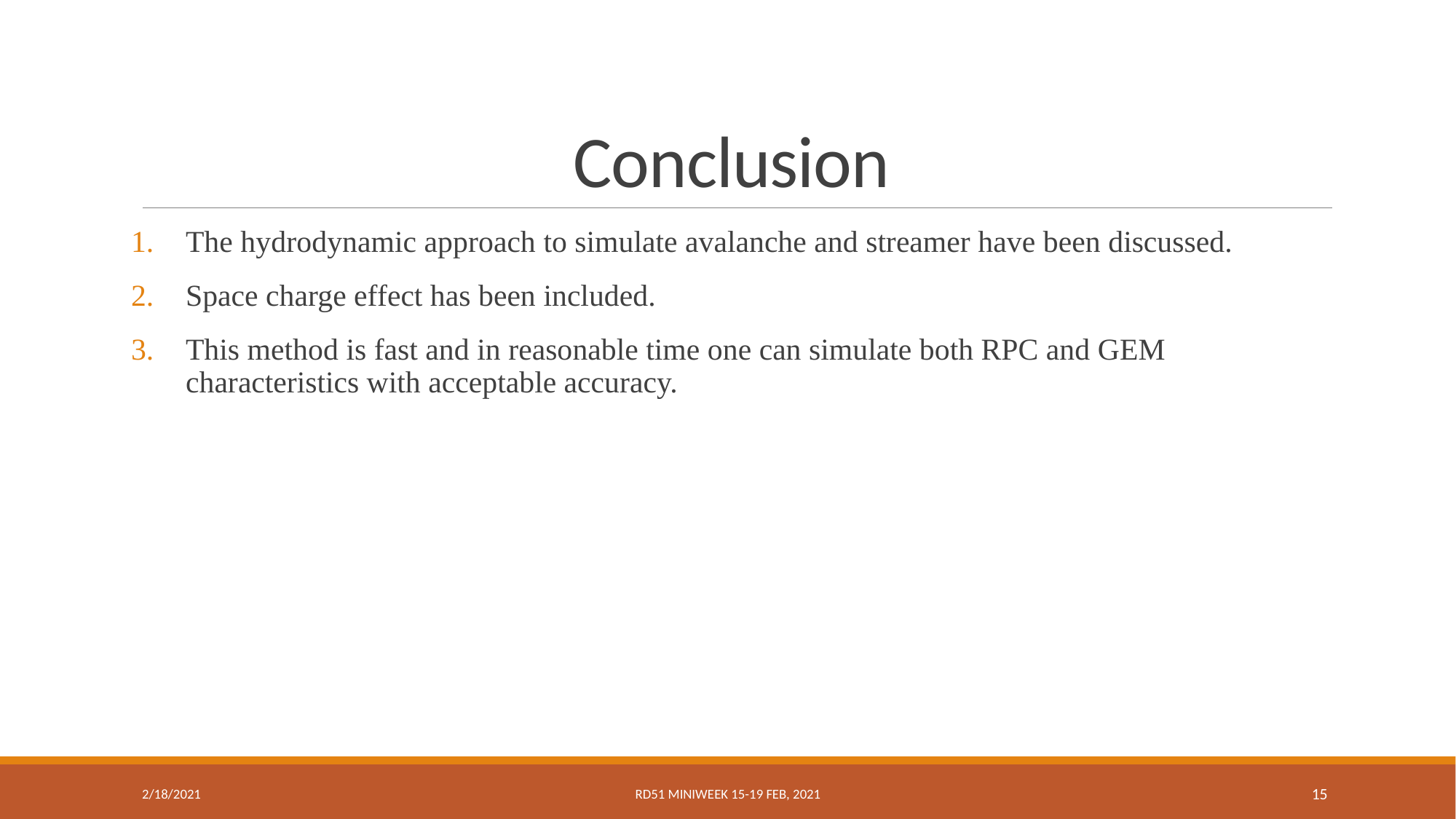

# Conclusion
The hydrodynamic approach to simulate avalanche and streamer have been discussed.
Space charge effect has been included.
This method is fast and in reasonable time one can simulate both RPC and GEM characteristics with acceptable accuracy.
2/18/2021
RD51 miniweek 15-19 FEB, 2021
15